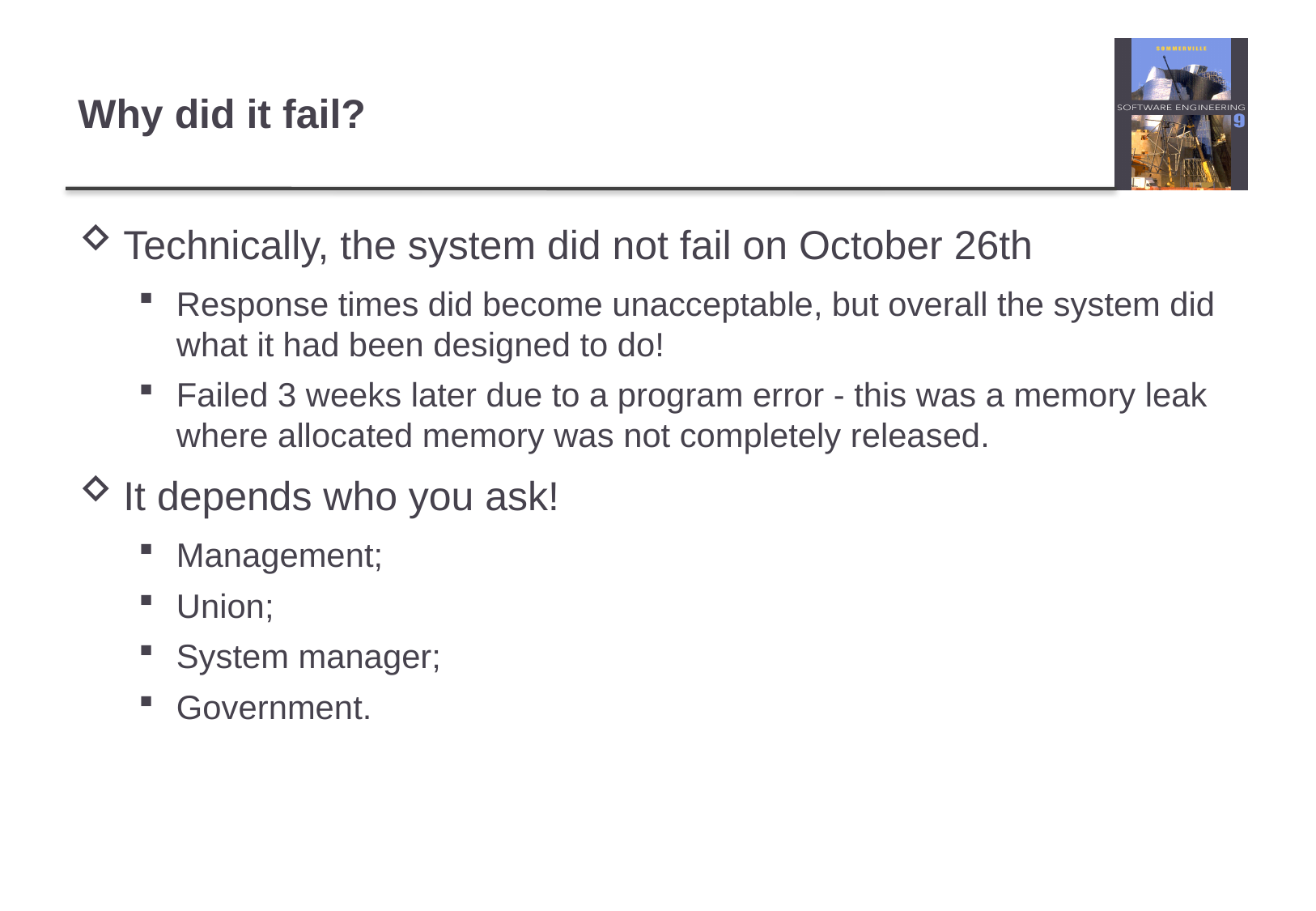

# Why did it fail?
Technically, the system did not fail on October 26th
Response times did become unacceptable, but overall the system did what it had been designed to do!
Failed 3 weeks later due to a program error - this was a memory leak where allocated memory was not completely released.
It depends who you ask!
Management;
Union;
System manager;
Government.